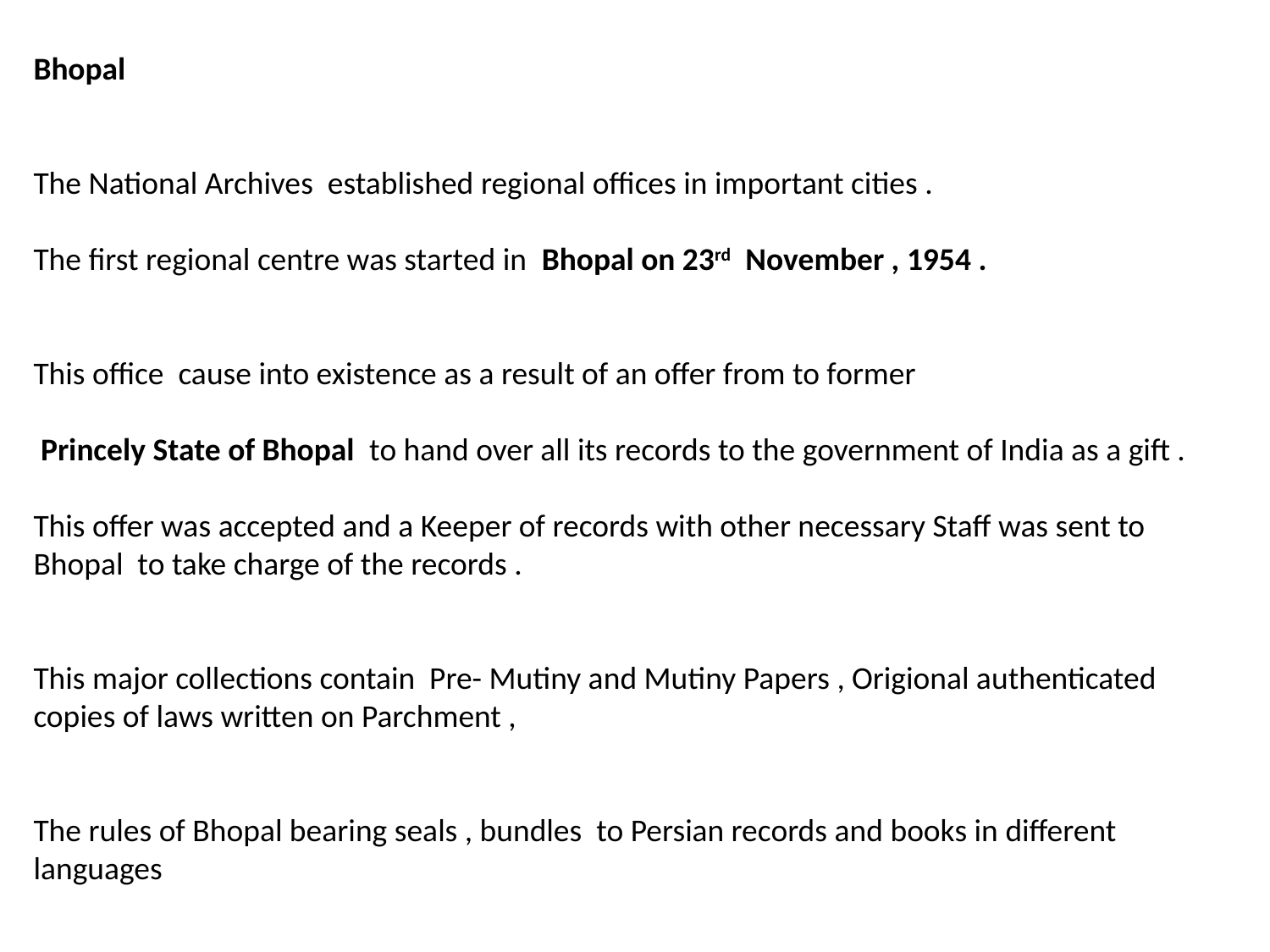

Bhopal

The National Archives  established regional offices in important cities .

The first regional centre was started in  Bhopal on 23rd  November , 1954 .

This office  cause into existence as a result of an offer from to former

 Princely State of Bhopal  to hand over all its records to the government of India as a gift .

This offer was accepted and a Keeper of records with other necessary Staff was sent to Bhopal  to take charge of the records .

This major collections contain  Pre- Mutiny and Mutiny Papers , Origional authenticated copies of laws written on Parchment ,

The rules of Bhopal bearing seals , bundles  to Persian records and books in different languages